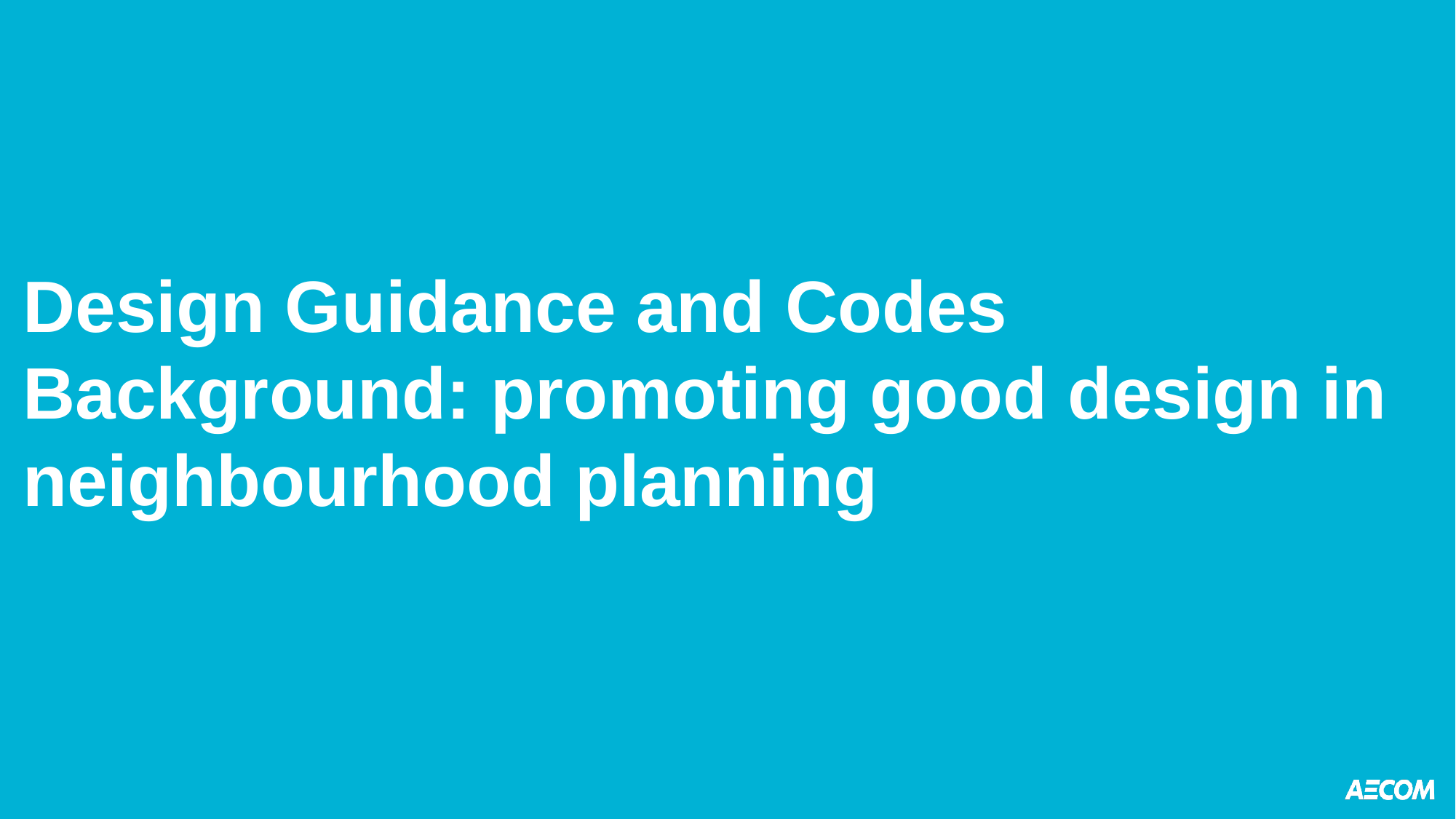

# Design Guidance and Codes Background: promoting good design in neighbourhood planning